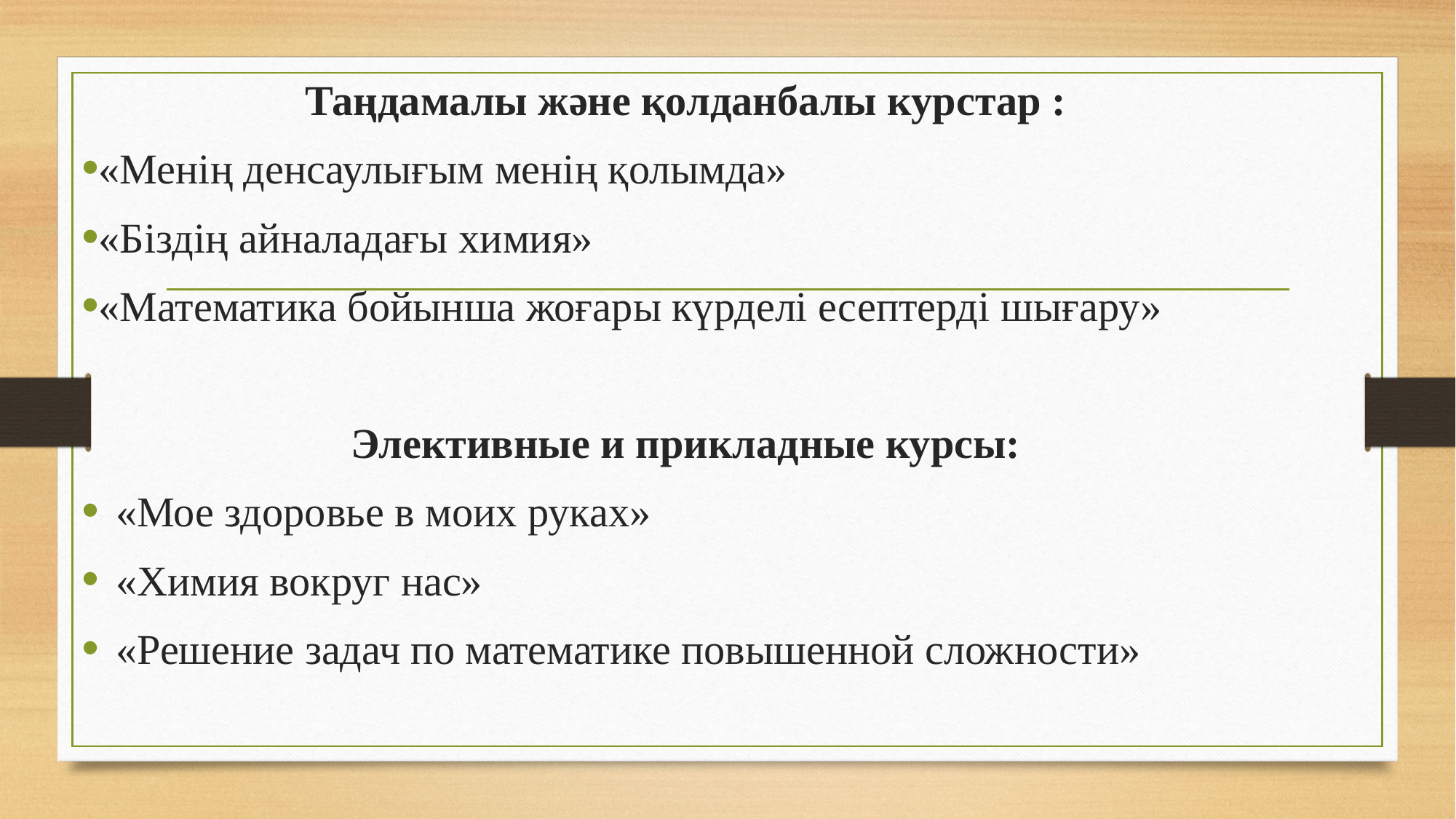

Таңдамалы және қолданбалы курстар :
«Менің денсаулығым менің қолымда»
«Біздің айналадағы химия»
«Математика бойынша жоғары күрделі есептерді шығару»

Элективные и прикладные курсы:
«Мое здоровье в моих руках»
«Химия вокруг нас»
«Решение задач по математике повышенной сложности»